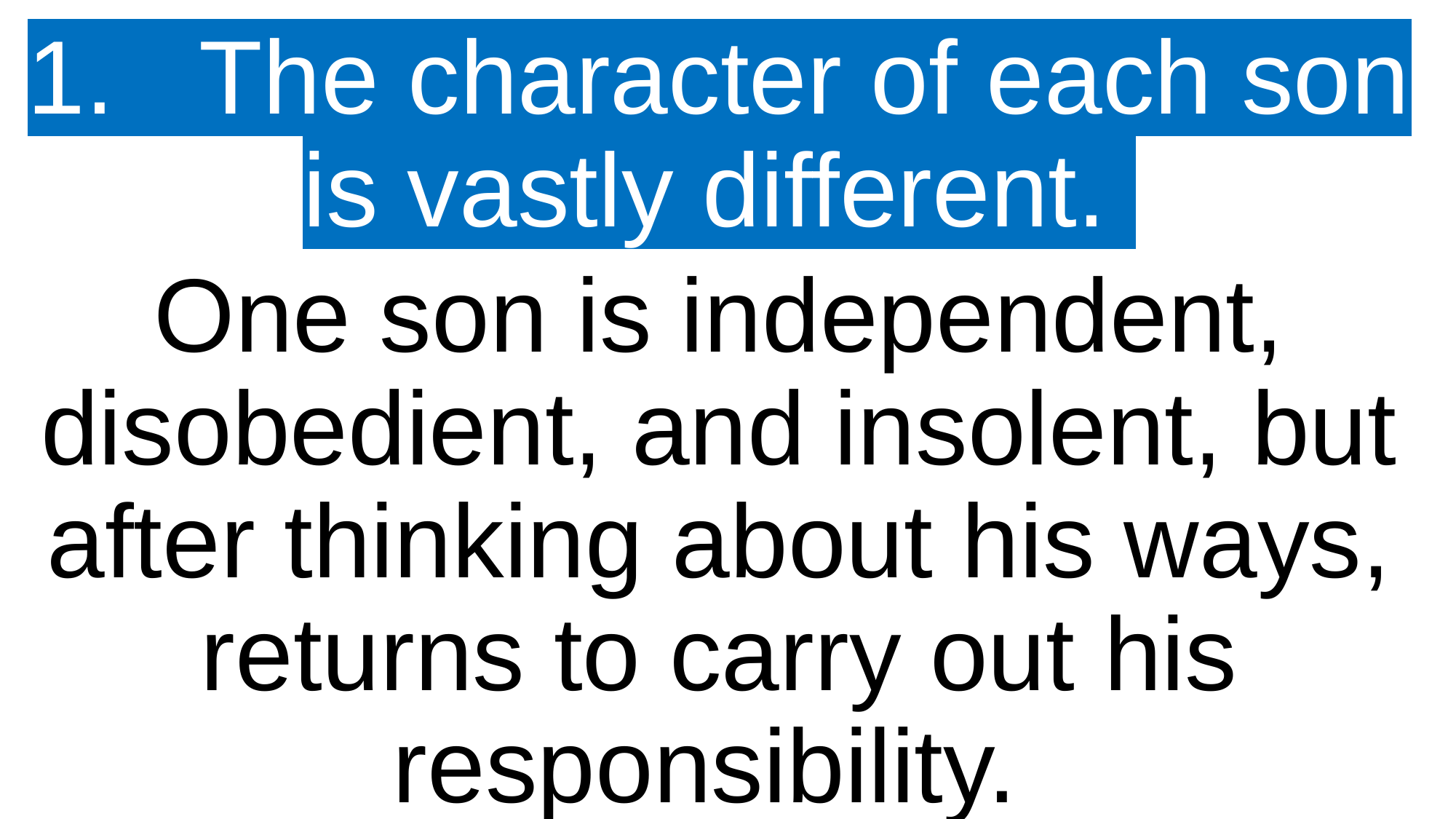

1.   The character of each son is vastly different.
One son is independent, disobedient, and insolent, but after thinking about his ways, returns to carry out his responsibility.